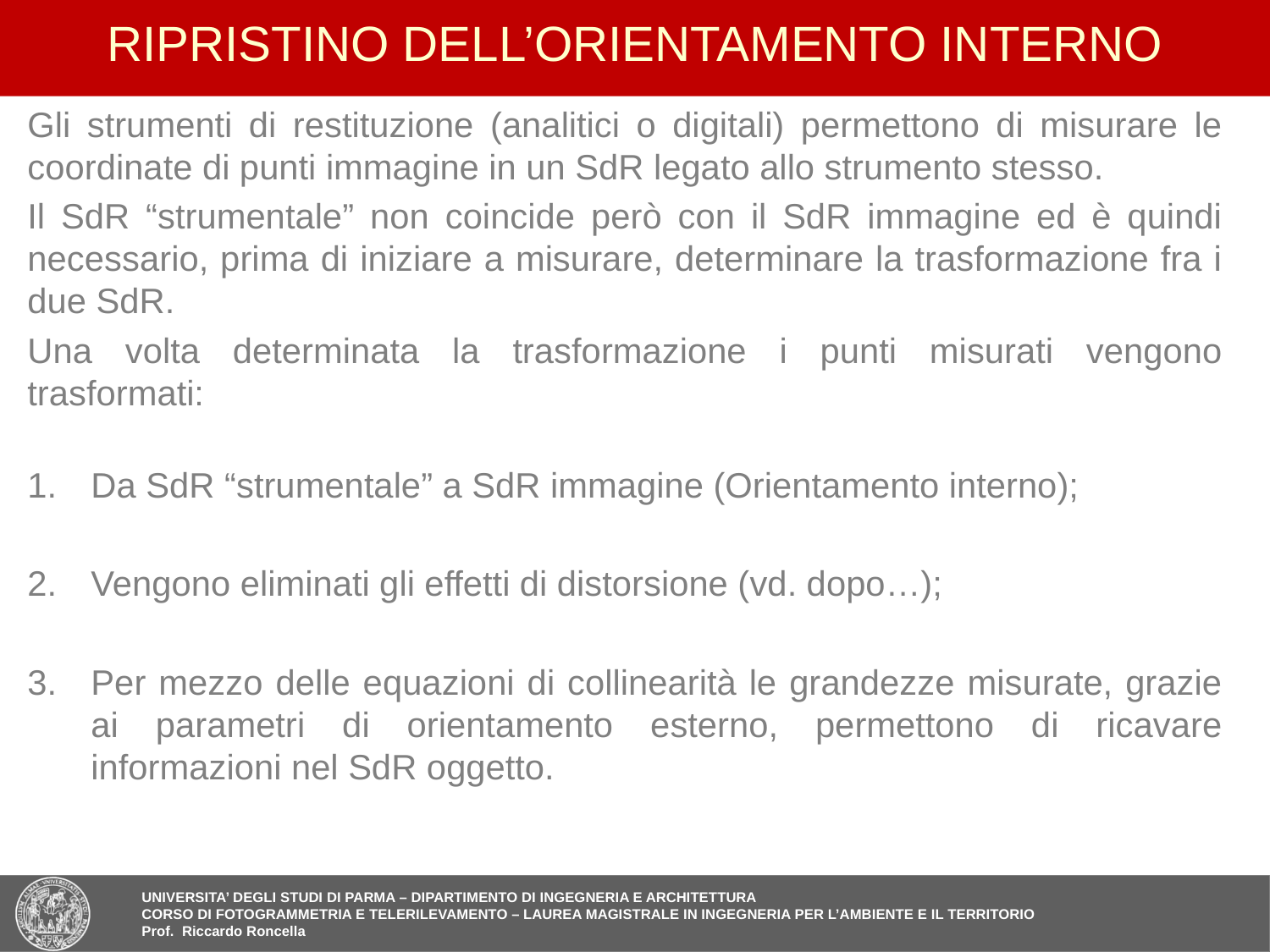

10
# RIPRISTINO DELL’ORIENTAMENTO INTERNO
Gli strumenti di restituzione (analitici o digitali) permettono di misurare le coordinate di punti immagine in un SdR legato allo strumento stesso.
Il SdR “strumentale” non coincide però con il SdR immagine ed è quindi necessario, prima di iniziare a misurare, determinare la trasformazione fra i due SdR.
Una volta determinata la trasformazione i punti misurati vengono trasformati:
Da SdR “strumentale” a SdR immagine (Orientamento interno);

Vengono eliminati gli effetti di distorsione (vd. dopo…);

Per mezzo delle equazioni di collinearità le grandezze misurate, grazie ai parametri di orientamento esterno, permettono di ricavare informazioni nel SdR oggetto.